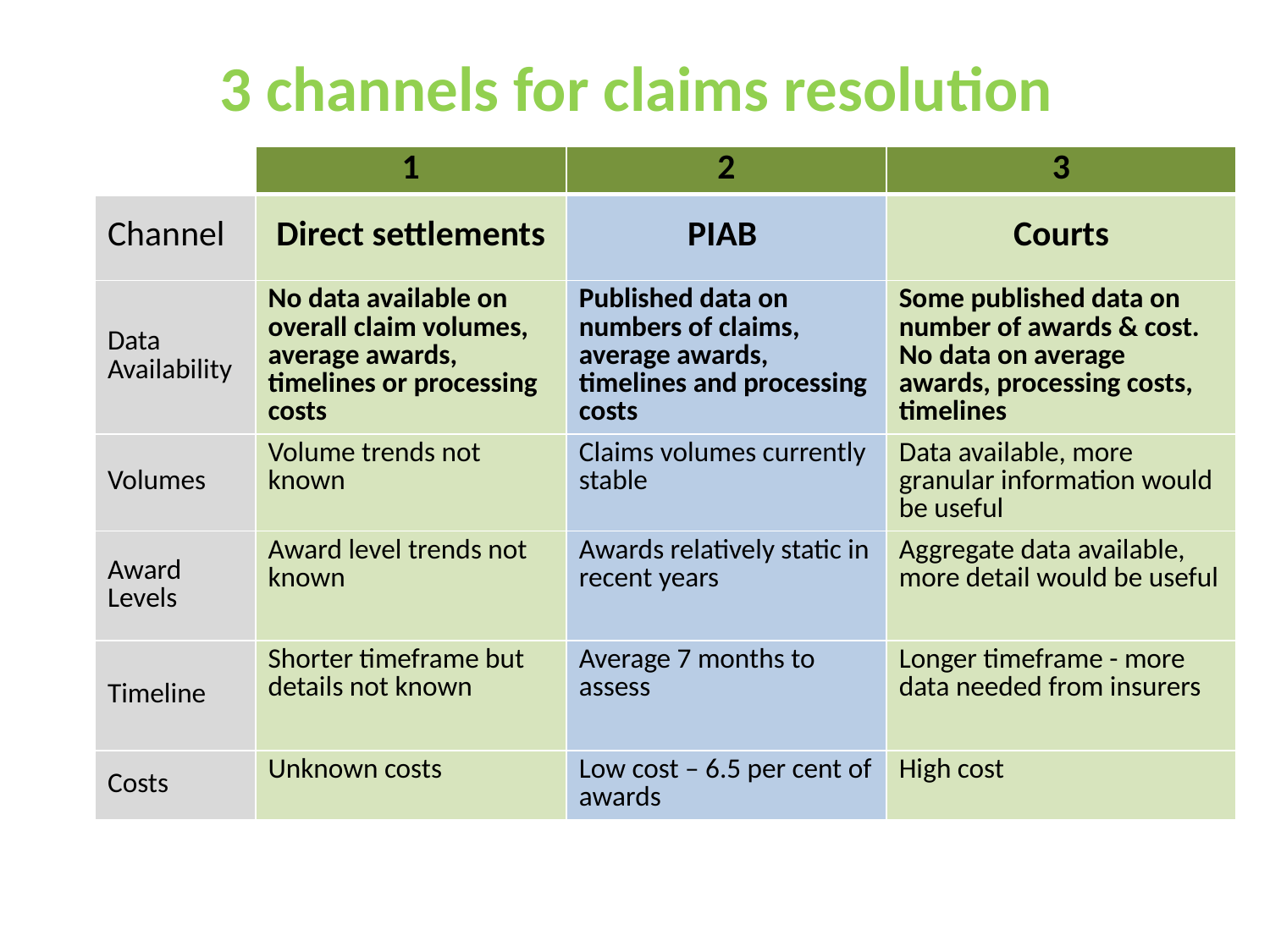

# 3 channels for claims resolution
|  | 1 | 2 | 3 |
| --- | --- | --- | --- |
| Channel | Direct settlements | PIAB | Courts |
| Data Availability | No data available on overall claim volumes, average awards, timelines or processing costs | Published data on numbers of claims, average awards, timelines and processing costs | Some published data on number of awards & cost. No data on average awards, processing costs, timelines |
| Volumes | Volume trends not known | Claims volumes currently stable | Data available, more granular information would be useful |
| Award Levels | Award level trends not known | Awards relatively static in recent years | Aggregate data available, more detail would be useful |
| Timeline | Shorter timeframe but details not known | Average 7 months to assess | Longer timeframe - more data needed from insurers |
| Costs | Unknown costs | Low cost – 6.5 per cent of awards | High cost |